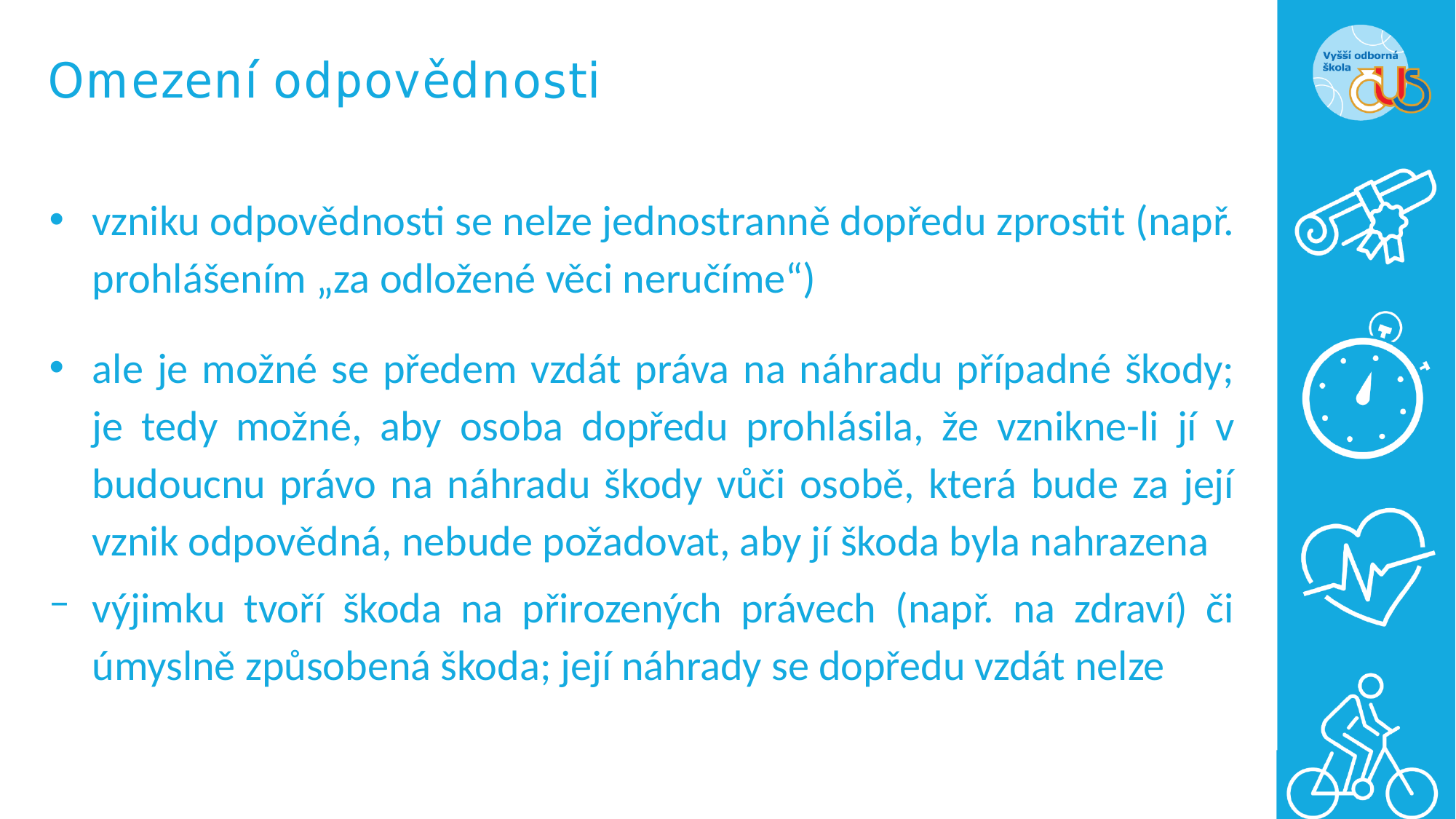

# Omezení odpovědnosti

vzniku odpovědnosti se nelze jednostranně dopředu zprostit (např. prohlášením „za odložené věci neručíme“)

ale je možné se předem vzdát práva na náhradu případné škody; je tedy možné, aby osoba dopředu prohlásila, že vznikne-li jí v budoucnu právo na náhradu škody vůči osobě, která bude za její vznik odpovědná, nebude požadovat, aby jí škoda byla nahrazena
výjimku tvoří škoda na přirozených právech (např. na zdraví) či úmyslně způsobená škoda; její náhrady se dopředu vzdát nelze